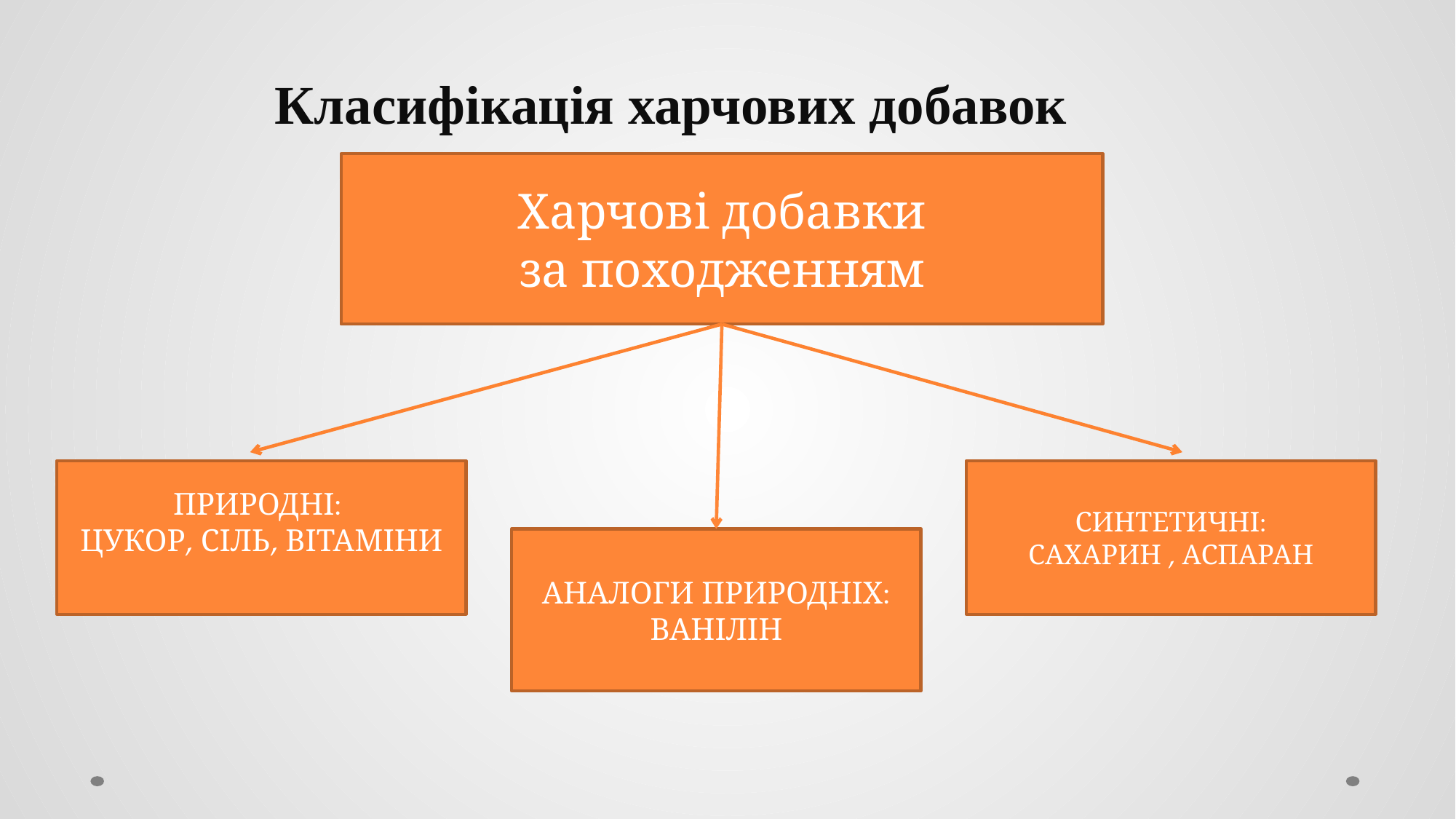

# Класифікація харчових добавок
Харчові добавки
за походженням
ПРИРОДНІ:
ЦУКОР, СІЛЬ, ВІТАМІНИ

СИНТЕТИЧНІ:
САХАРИН , АСПАРАН
АНАЛОГИ ПРИРОДНІХ:
ВАНІЛІН